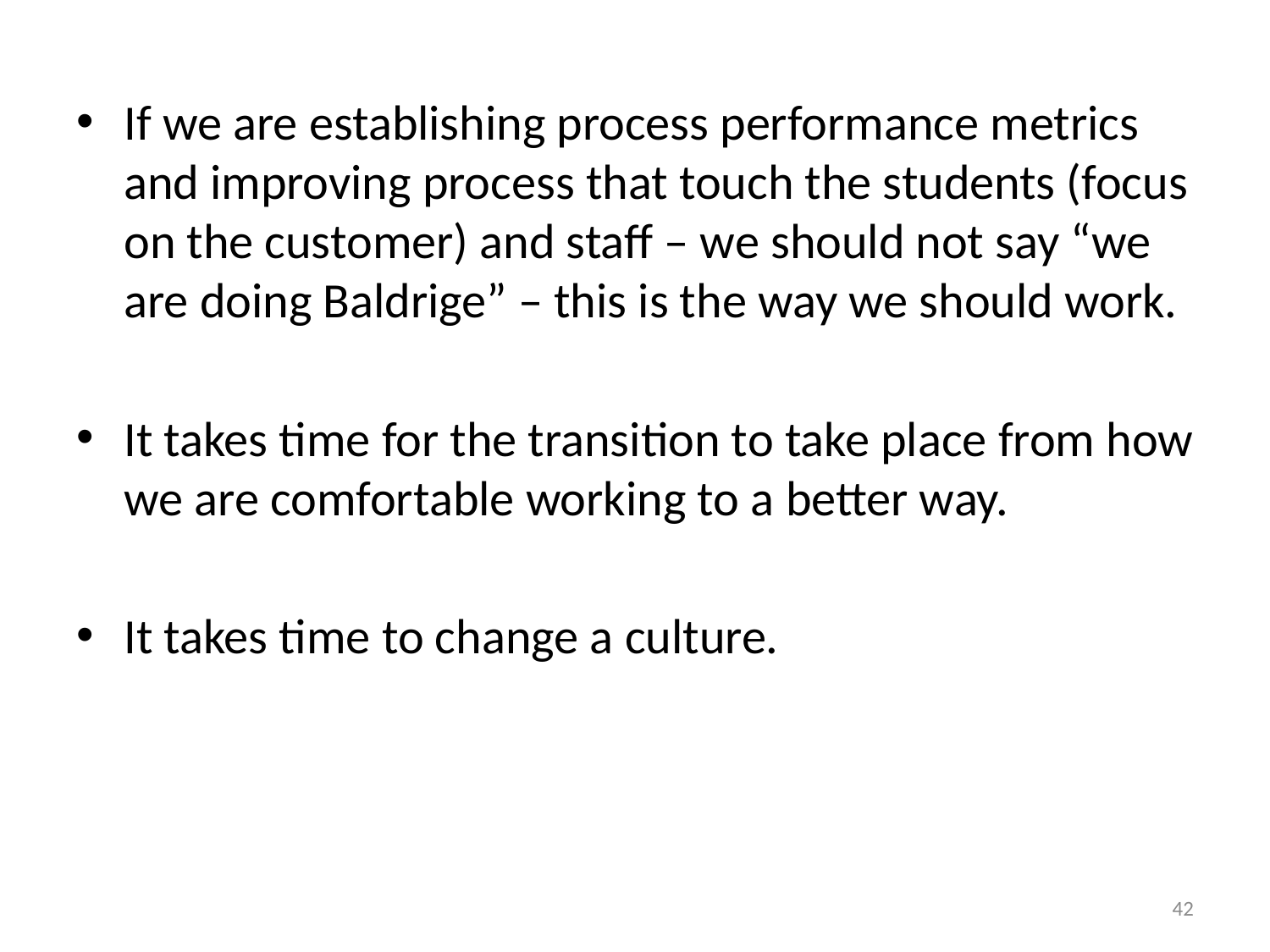

If we are establishing process performance metrics and improving process that touch the students (focus on the customer) and staff – we should not say “we are doing Baldrige” – this is the way we should work.

It takes time for the transition to take place from how we are comfortable working to a better way.

It takes time to change a culture.
42